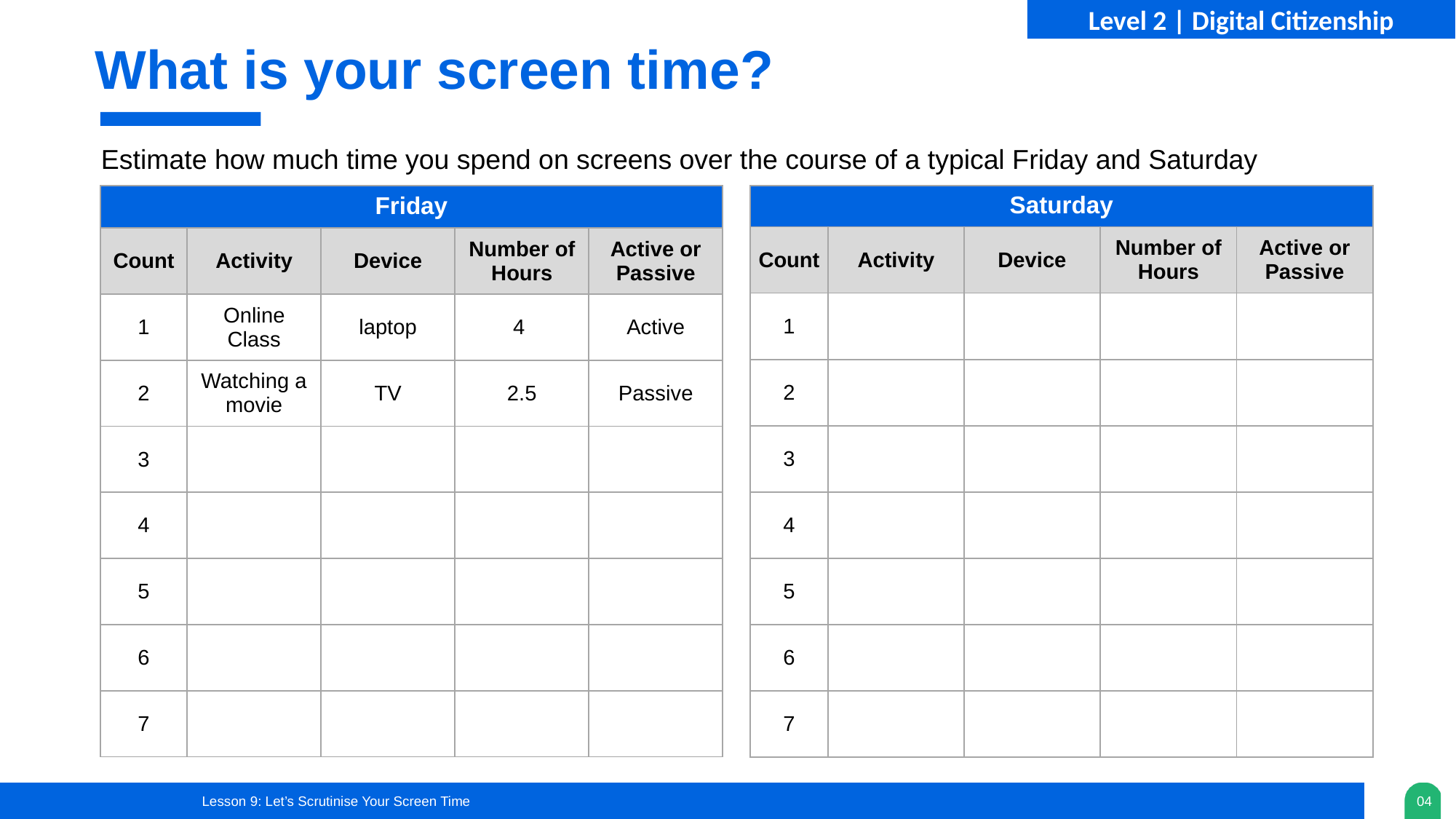

What is your screen time?

Estimate how much time you spend on screens over the course of a typical Friday and Saturday
| Friday |  |  |  |  |
| --- | --- | --- | --- | --- |
| Count | Activity | Device | Number of Hours | Active or Passive |
| 1 | Online Class | laptop | 4 | Active |
| 2 | Watching a movie | TV | 2.5 | Passive |
| 3 |  |  |  |  |
| 4 |  |  |  |  |
| 5 |  |  |  |  |
| 6 |  |  |  |  |
| 7 |  |  |  |  |
| Saturday |  |  |  |  |
| --- | --- | --- | --- | --- |
| Count | Activity | Device | Number of Hours | Active or Passive |
| 1 |  |  |  |  |
| 2 |  |  |  |  |
| 3 |  |  |  |  |
| 4 |  |  |  |  |
| 5 |  |  |  |  |
| 6 |  |  |  |  |
| 7 |  |  |  |  |
Lesson 9: Let’s Scrutinise Your Screen Time
04